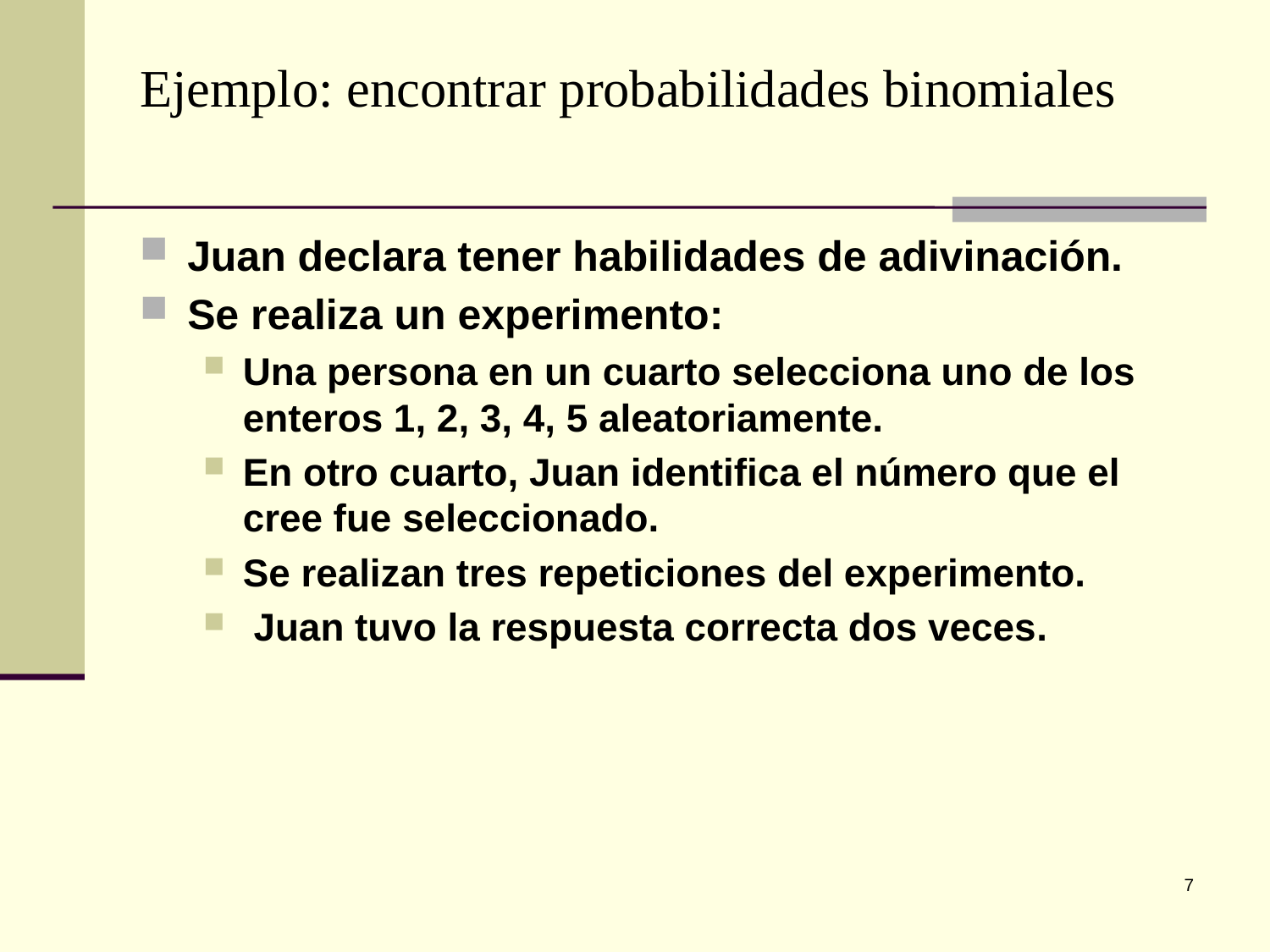

# Ejemplo: encontrar probabilidades binomiales
Juan declara tener habilidades de adivinación.
Se realiza un experimento:
Una persona en un cuarto selecciona uno de los enteros 1, 2, 3, 4, 5 aleatoriamente.
En otro cuarto, Juan identifica el número que el cree fue seleccionado.
Se realizan tres repeticiones del experimento.
 Juan tuvo la respuesta correcta dos veces.
7